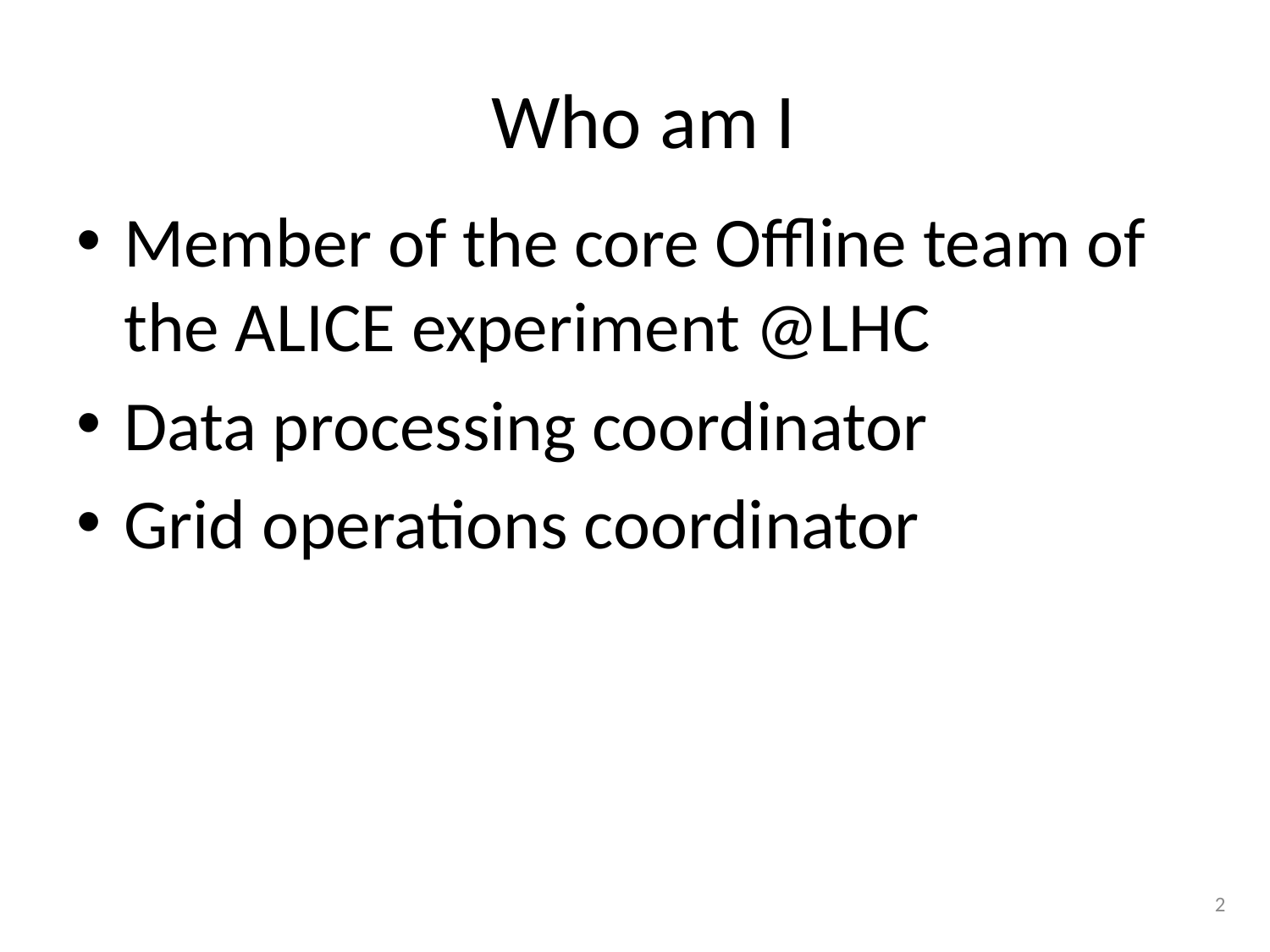

# Who am I
Member of the core Offline team of the ALICE experiment @LHC
Data processing coordinator
Grid operations coordinator
2